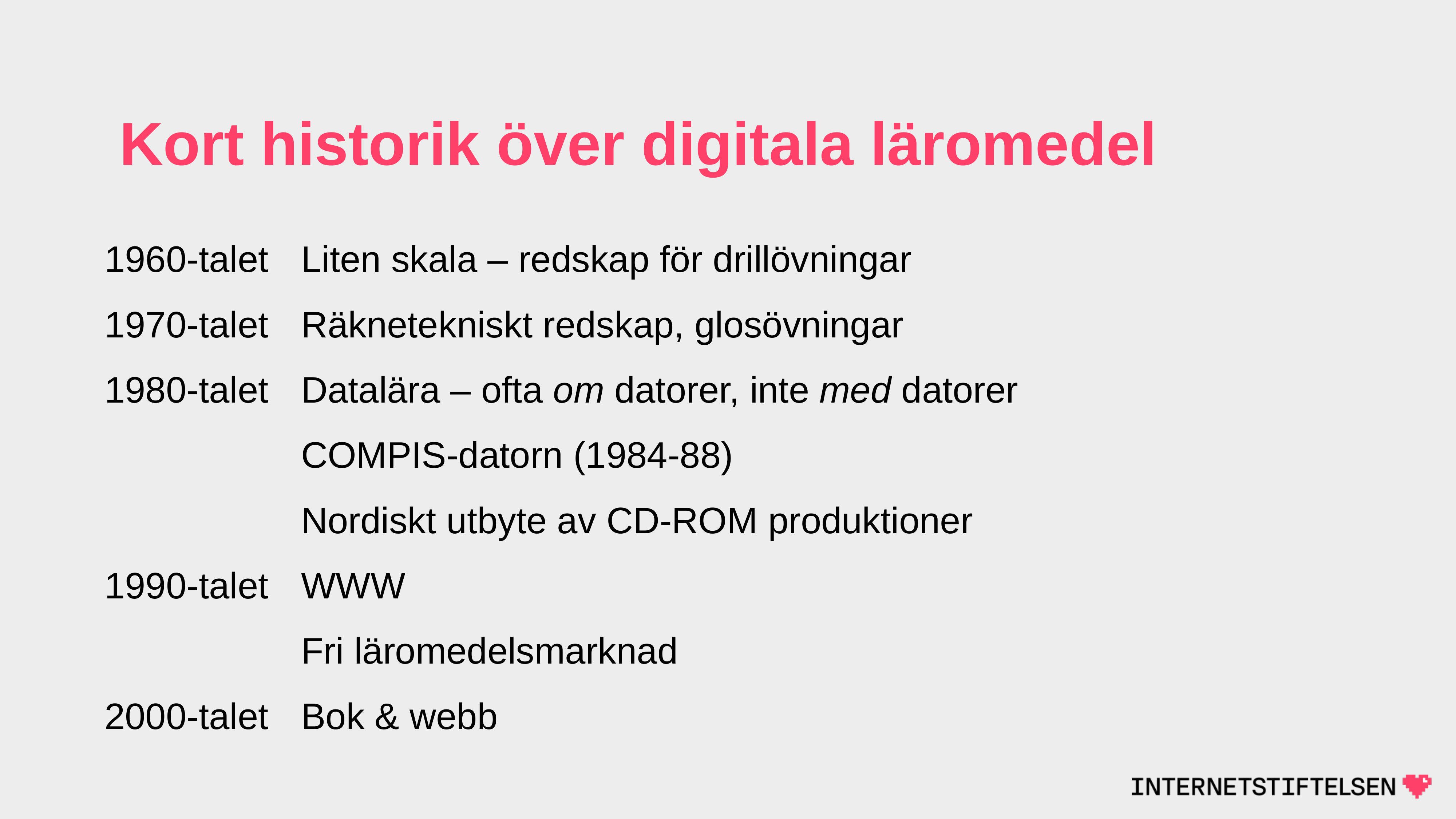

# Kort historik över digitala läromedel
1960-talet	Liten skala – redskap för drillövningar
1970-talet	Räknetekniskt redskap, glosövningar
1980-talet	Datalära – ofta om datorer, inte med datorer
				COMPIS-datorn (1984-88)
				Nordiskt utbyte av CD-ROM produktioner
1990-talet	WWW
				Fri läromedelsmarknad
2000-talet	Bok & webb